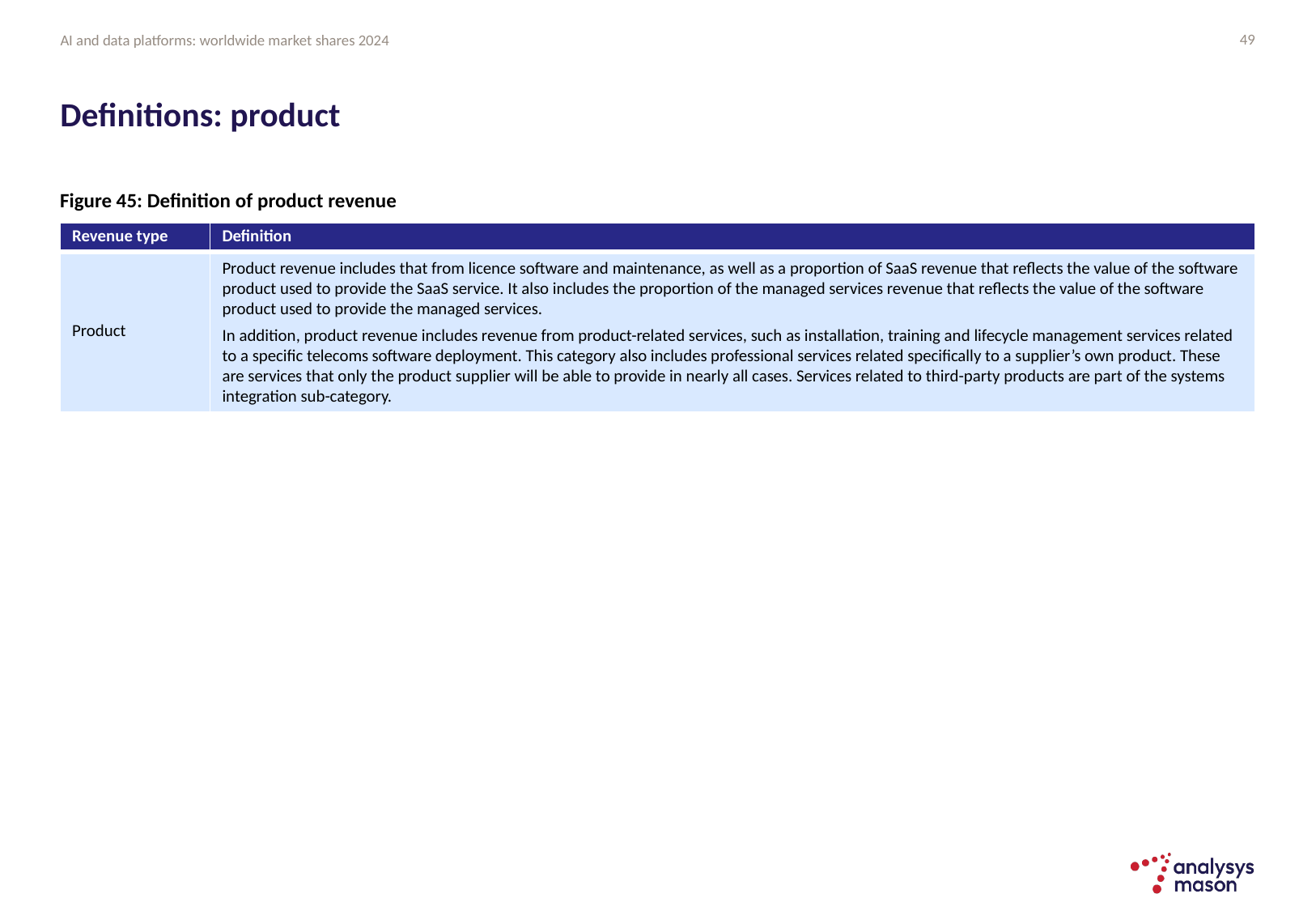

49
# Definitions: product
Figure 45: Definition of product revenue
| Revenue type | Definition |
| --- | --- |
| Product | Product revenue includes that from licence software and maintenance, as well as a proportion of SaaS revenue that reflects the value of the software product used to provide the SaaS service. It also includes the proportion of the managed services revenue that reflects the value of the software product used to provide the managed services. In addition, product revenue includes revenue from product-related services, such as installation, training and lifecycle management services related to a specific telecoms software deployment. This category also includes professional services related specifically to a supplier’s own product. These are services that only the product supplier will be able to provide in nearly all cases. Services related to third-party products are part of the systems integration sub-category. |